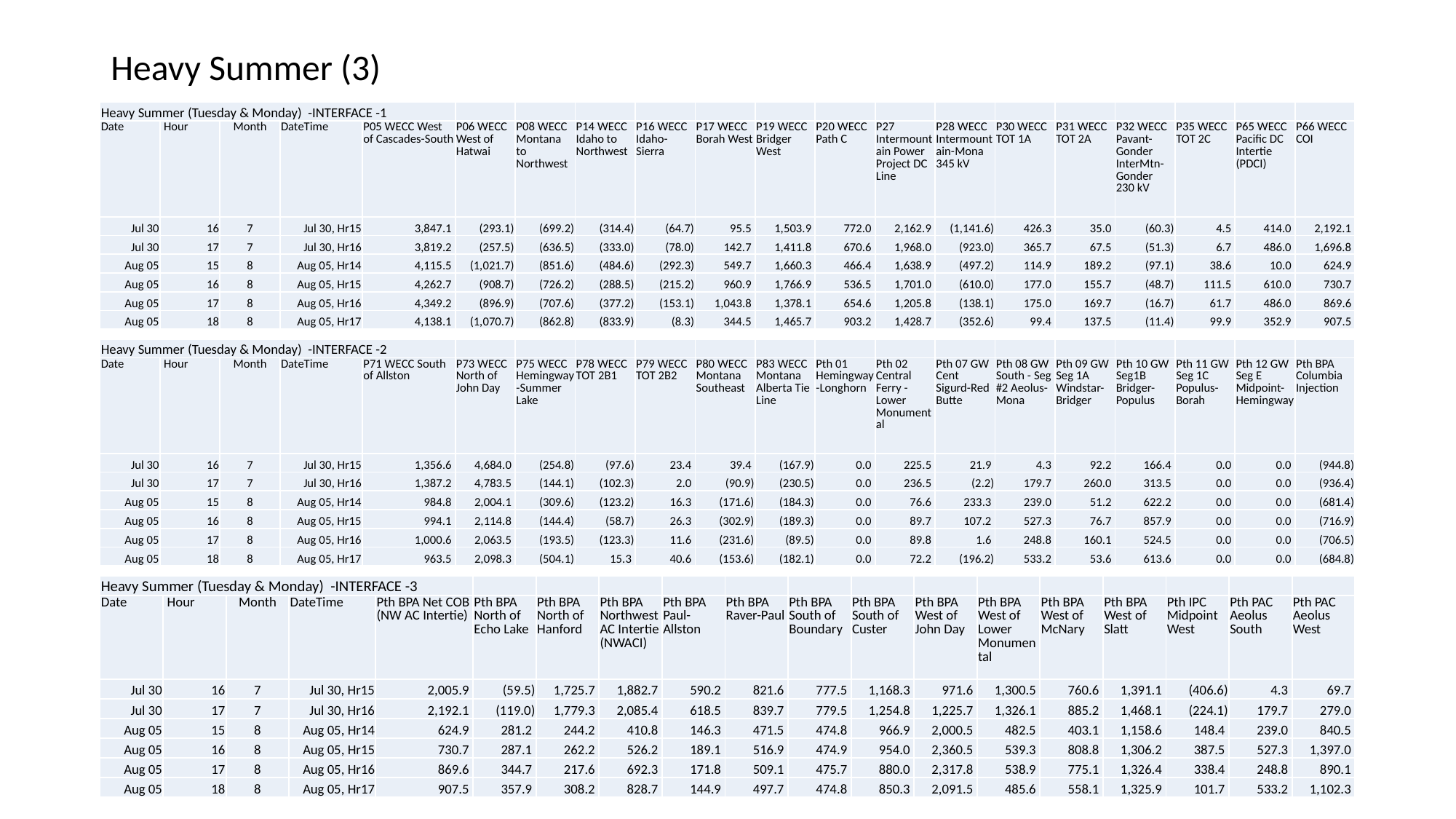

# Heavy Summer (3)
| Heavy Summer (Tuesday & Monday) -INTERFACE -1 |  |  |  |  |  |  |  |  |  |  |  |  |  |  |  |  |  |  |  |
| --- | --- | --- | --- | --- | --- | --- | --- | --- | --- | --- | --- | --- | --- | --- | --- | --- | --- | --- | --- |
| Date | Hour | Month | DateTime | P05 WECC West of Cascades-South | P06 WECC West of Hatwai | P08 WECC Montana to Northwest | P14 WECC Idaho to Northwest | P16 WECC Idaho-Sierra | P17 WECC Borah West | P19 WECC Bridger West | P20 WECC Path C | P27 Intermountain Power Project DC Line | P28 WECC Intermountain-Mona 345 kV | P30 WECC TOT 1A | P31 WECC TOT 2A | P32 WECC Pavant-Gonder InterMtn-Gonder 230 kV | P35 WECC TOT 2C | P65 WECC Pacific DC Intertie (PDCI) | P66 WECC COI |
| Jul 30 | 16 | 7 | Jul 30, Hr15 | 3,847.1 | (293.1) | (699.2) | (314.4) | (64.7) | 95.5 | 1,503.9 | 772.0 | 2,162.9 | (1,141.6) | 426.3 | 35.0 | (60.3) | 4.5 | 414.0 | 2,192.1 |
| Jul 30 | 17 | 7 | Jul 30, Hr16 | 3,819.2 | (257.5) | (636.5) | (333.0) | (78.0) | 142.7 | 1,411.8 | 670.6 | 1,968.0 | (923.0) | 365.7 | 67.5 | (51.3) | 6.7 | 486.0 | 1,696.8 |
| Aug 05 | 15 | 8 | Aug 05, Hr14 | 4,115.5 | (1,021.7) | (851.6) | (484.6) | (292.3) | 549.7 | 1,660.3 | 466.4 | 1,638.9 | (497.2) | 114.9 | 189.2 | (97.1) | 38.6 | 10.0 | 624.9 |
| Aug 05 | 16 | 8 | Aug 05, Hr15 | 4,262.7 | (908.7) | (726.2) | (288.5) | (215.2) | 960.9 | 1,766.9 | 536.5 | 1,701.0 | (610.0) | 177.0 | 155.7 | (48.7) | 111.5 | 610.0 | 730.7 |
| Aug 05 | 17 | 8 | Aug 05, Hr16 | 4,349.2 | (896.9) | (707.6) | (377.2) | (153.1) | 1,043.8 | 1,378.1 | 654.6 | 1,205.8 | (138.1) | 175.0 | 169.7 | (16.7) | 61.7 | 486.0 | 869.6 |
| Aug 05 | 18 | 8 | Aug 05, Hr17 | 4,138.1 | (1,070.7) | (862.8) | (833.9) | (8.3) | 344.5 | 1,465.7 | 903.2 | 1,428.7 | (352.6) | 99.4 | 137.5 | (11.4) | 99.9 | 352.9 | 907.5 |
| Heavy Summer (Tuesday & Monday) -INTERFACE -2 |  |  |  |  |  |  |  |  |  |  |  |  |  |  |  |  |  |  |  |
| --- | --- | --- | --- | --- | --- | --- | --- | --- | --- | --- | --- | --- | --- | --- | --- | --- | --- | --- | --- |
| Date | Hour | Month | DateTime | P71 WECC South of Allston | P73 WECC North of John Day | P75 WECC Hemingway-Summer Lake | P78 WECC TOT 2B1 | P79 WECC TOT 2B2 | P80 WECC Montana Southeast | P83 WECC Montana Alberta Tie Line | Pth 01 Hemingway-Longhorn | Pth 02 Central Ferry - Lower Monumental | Pth 07 GW Cent Sigurd-Red Butte | Pth 08 GW South - Seg #2 Aeolus-Mona | Pth 09 GW Seg 1A Windstar-Bridger | Pth 10 GW Seg1B Bridger-Populus | Pth 11 GW Seg 1C Populus-Borah | Pth 12 GW Seg E Midpoint-Hemingway | Pth BPA Columbia Injection |
| Jul 30 | 16 | 7 | Jul 30, Hr15 | 1,356.6 | 4,684.0 | (254.8) | (97.6) | 23.4 | 39.4 | (167.9) | 0.0 | 225.5 | 21.9 | 4.3 | 92.2 | 166.4 | 0.0 | 0.0 | (944.8) |
| Jul 30 | 17 | 7 | Jul 30, Hr16 | 1,387.2 | 4,783.5 | (144.1) | (102.3) | 2.0 | (90.9) | (230.5) | 0.0 | 236.5 | (2.2) | 179.7 | 260.0 | 313.5 | 0.0 | 0.0 | (936.4) |
| Aug 05 | 15 | 8 | Aug 05, Hr14 | 984.8 | 2,004.1 | (309.6) | (123.2) | 16.3 | (171.6) | (184.3) | 0.0 | 76.6 | 233.3 | 239.0 | 51.2 | 622.2 | 0.0 | 0.0 | (681.4) |
| Aug 05 | 16 | 8 | Aug 05, Hr15 | 994.1 | 2,114.8 | (144.4) | (58.7) | 26.3 | (302.9) | (189.3) | 0.0 | 89.7 | 107.2 | 527.3 | 76.7 | 857.9 | 0.0 | 0.0 | (716.9) |
| Aug 05 | 17 | 8 | Aug 05, Hr16 | 1,000.6 | 2,063.5 | (193.5) | (123.3) | 11.6 | (231.6) | (89.5) | 0.0 | 89.8 | 1.6 | 248.8 | 160.1 | 524.5 | 0.0 | 0.0 | (706.5) |
| Aug 05 | 18 | 8 | Aug 05, Hr17 | 963.5 | 2,098.3 | (504.1) | 15.3 | 40.6 | (153.6) | (182.1) | 0.0 | 72.2 | (196.2) | 533.2 | 53.6 | 613.6 | 0.0 | 0.0 | (684.8) |
| Heavy Summer (Tuesday & Monday) -INTERFACE -3 |  |  |  |  |  |  |  |  |  |  |  |  |  |  |  |  |  |  |
| --- | --- | --- | --- | --- | --- | --- | --- | --- | --- | --- | --- | --- | --- | --- | --- | --- | --- | --- |
| Date | Hour | Month | DateTime | Pth BPA Net COB (NW AC Intertie) | Pth BPA North of Echo Lake | Pth BPA North of Hanford | Pth BPA Northwest AC Intertie (NWACI) | Pth BPA Paul-Allston | Pth BPA Raver-Paul | Pth BPA South of Boundary | Pth BPA South of Custer | Pth BPA West of John Day | Pth BPA West of Lower Monumental | Pth BPA West of McNary | Pth BPA West of Slatt | Pth IPC Midpoint West | Pth PAC Aeolus South | Pth PAC Aeolus West |
| Jul 30 | 16 | 7 | Jul 30, Hr15 | 2,005.9 | (59.5) | 1,725.7 | 1,882.7 | 590.2 | 821.6 | 777.5 | 1,168.3 | 971.6 | 1,300.5 | 760.6 | 1,391.1 | (406.6) | 4.3 | 69.7 |
| Jul 30 | 17 | 7 | Jul 30, Hr16 | 2,192.1 | (119.0) | 1,779.3 | 2,085.4 | 618.5 | 839.7 | 779.5 | 1,254.8 | 1,225.7 | 1,326.1 | 885.2 | 1,468.1 | (224.1) | 179.7 | 279.0 |
| Aug 05 | 15 | 8 | Aug 05, Hr14 | 624.9 | 281.2 | 244.2 | 410.8 | 146.3 | 471.5 | 474.8 | 966.9 | 2,000.5 | 482.5 | 403.1 | 1,158.6 | 148.4 | 239.0 | 840.5 |
| Aug 05 | 16 | 8 | Aug 05, Hr15 | 730.7 | 287.1 | 262.2 | 526.2 | 189.1 | 516.9 | 474.9 | 954.0 | 2,360.5 | 539.3 | 808.8 | 1,306.2 | 387.5 | 527.3 | 1,397.0 |
| Aug 05 | 17 | 8 | Aug 05, Hr16 | 869.6 | 344.7 | 217.6 | 692.3 | 171.8 | 509.1 | 475.7 | 880.0 | 2,317.8 | 538.9 | 775.1 | 1,326.4 | 338.4 | 248.8 | 890.1 |
| Aug 05 | 18 | 8 | Aug 05, Hr17 | 907.5 | 357.9 | 308.2 | 828.7 | 144.9 | 497.7 | 474.8 | 850.3 | 2,091.5 | 485.6 | 558.1 | 1,325.9 | 101.7 | 533.2 | 1,102.3 |